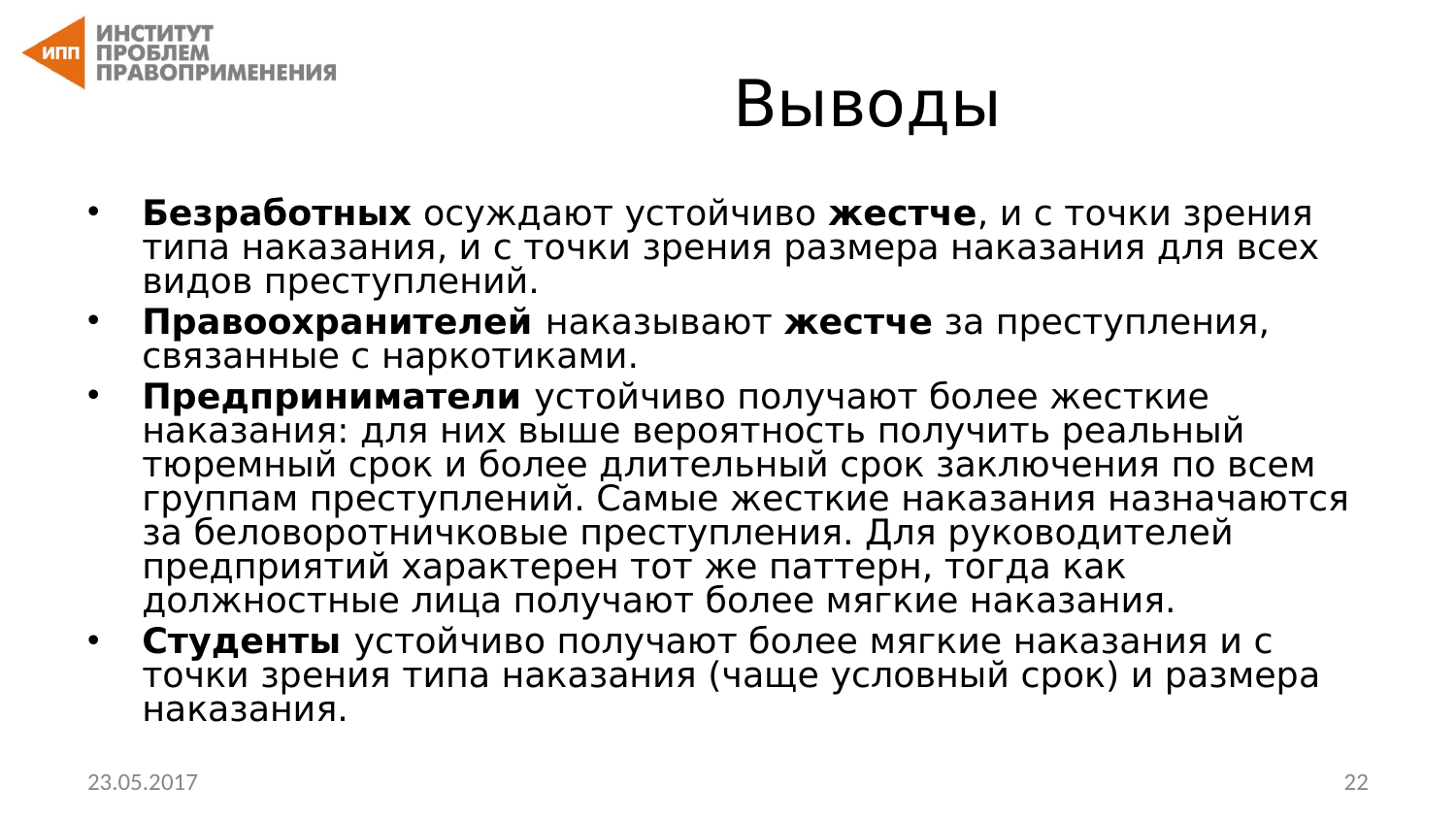

# Выводы
Безработных осуждают устойчиво жестче, и с точки зрения типа наказания, и с точки зрения размера наказания для всех видов преступлений.
Правоохранителей наказывают жестче за преступления, связанные с наркотиками.
Предприниматели устойчиво получают более жесткие наказания: для них выше вероятность получить реальный тюремный срок и более длительный срок заключения по всем группам преступлений. Самые жесткие наказания назначаются за беловоротничковые преступления. Для руководителей предприятий характерен тот же паттерн, тогда как должностные лица получают более мягкие наказания.
Студенты устойчиво получают более мягкие наказания и с точки зрения типа наказания (чаще условный срок) и размера наказания.
23.05.2017
22